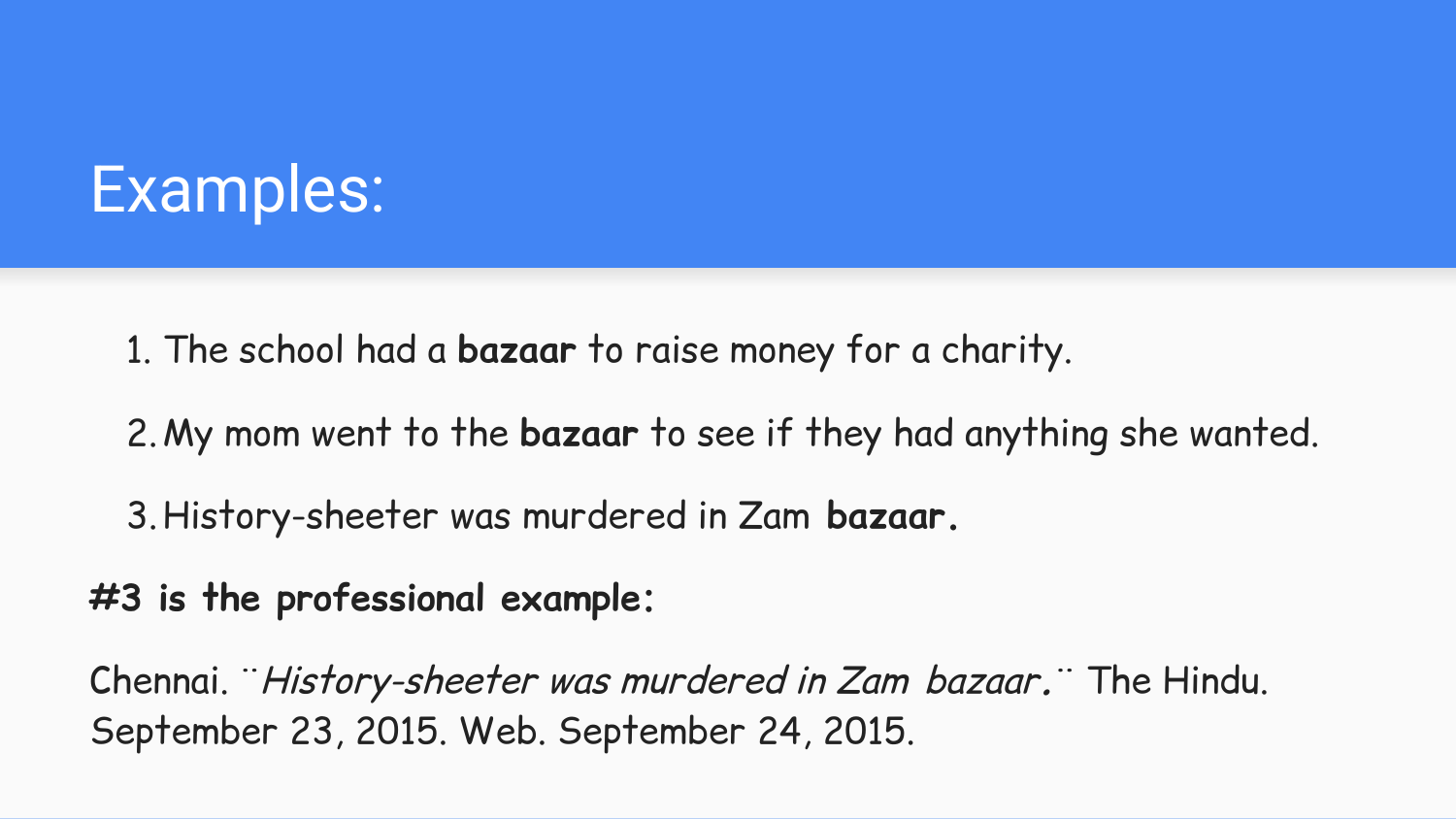

# Examples:
The school had a bazaar to raise money for a charity.
My mom went to the bazaar to see if they had anything she wanted.
History-sheeter was murdered in Zam bazaar.
#3 is the professional example:
Chennai. ¨History-sheeter was murdered in Zam bazaar.¨ The Hindu. September 23, 2015. Web. September 24, 2015.